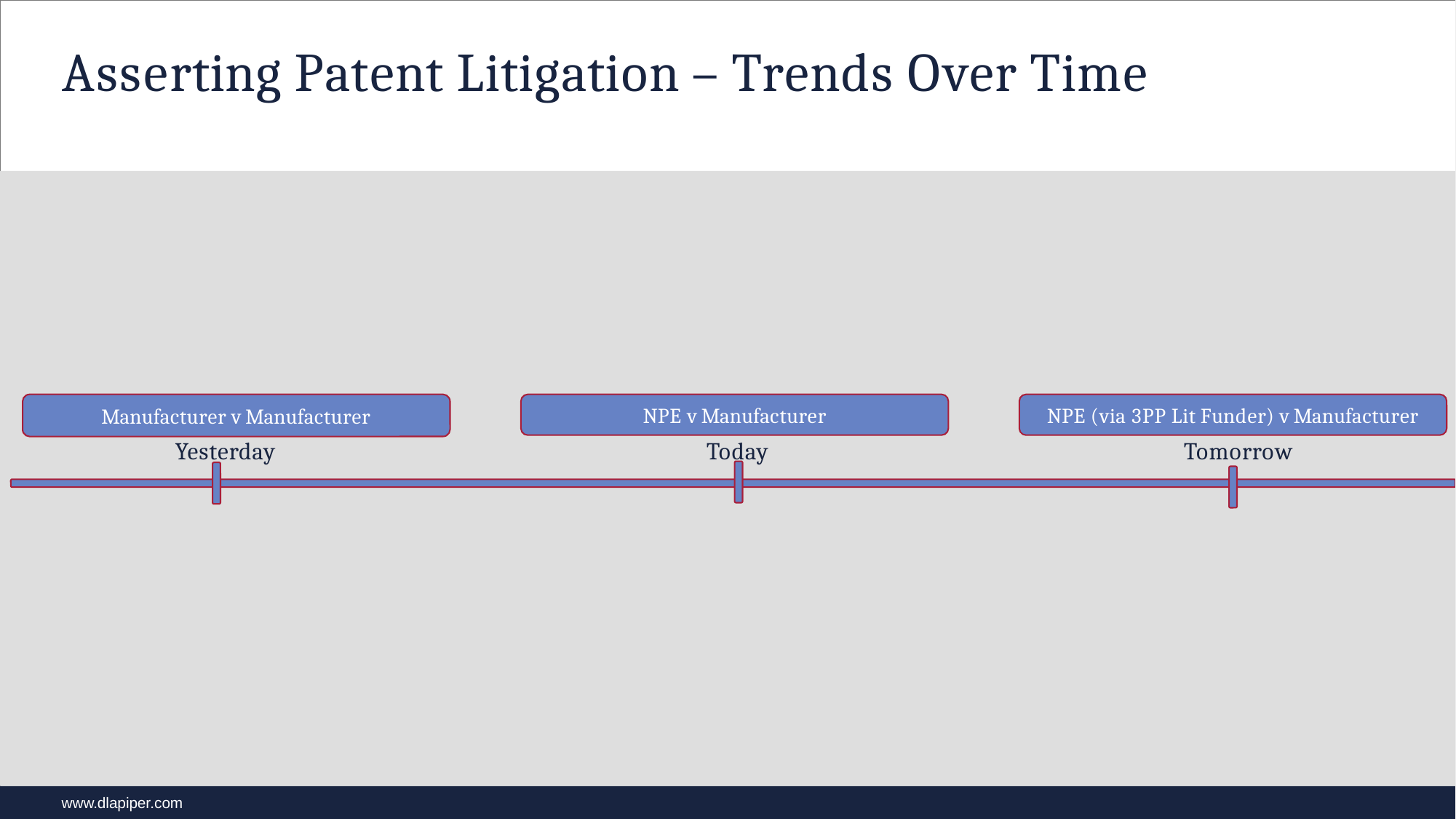

# Asserting Patent Litigation – Trends Over Time
Manufacturer v Manufacturer
NPE v Manufacturer
NPE (via 3PP Lit Funder) v Manufacturer
Yesterday
Today
Tomorrow